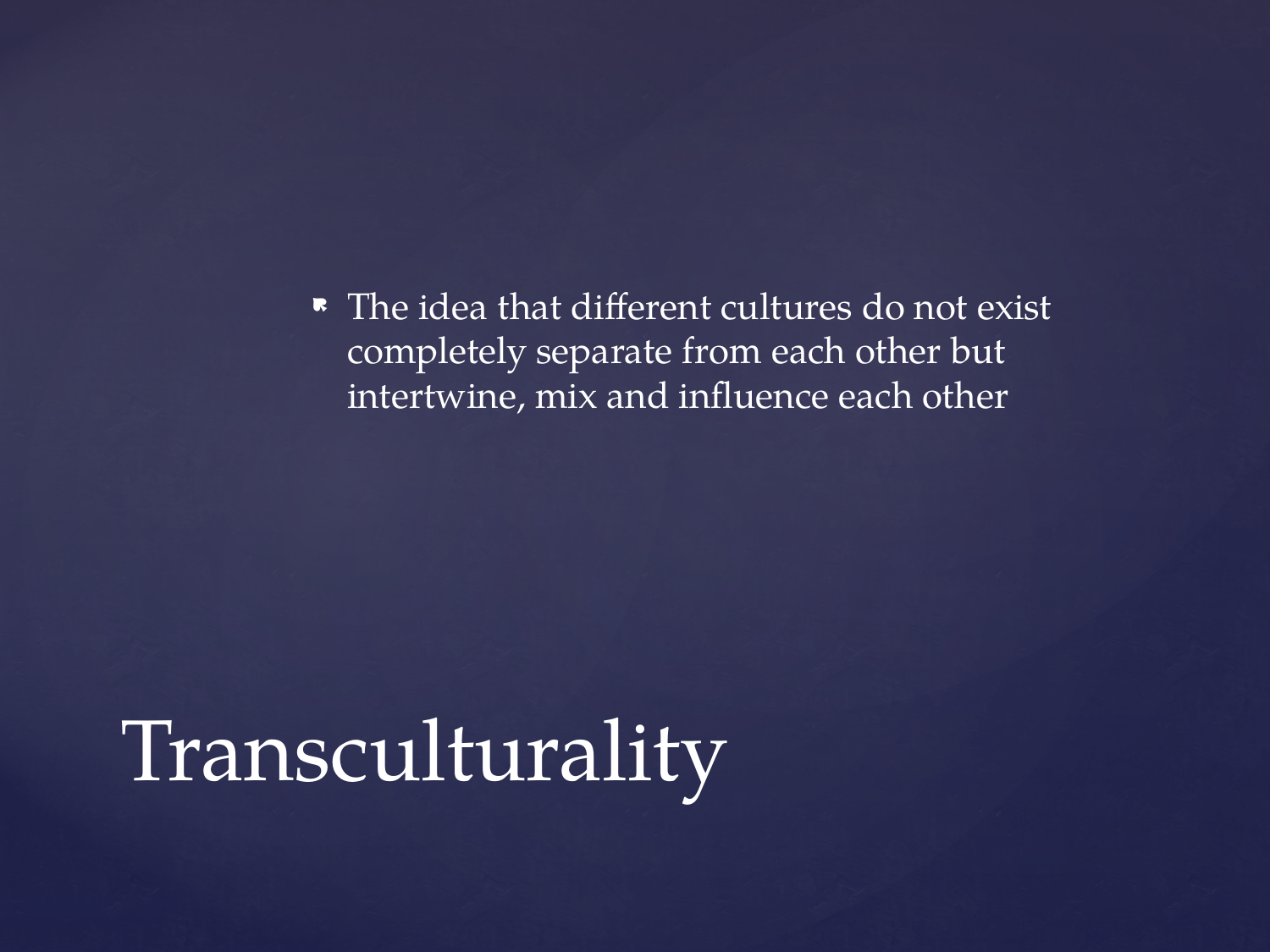

The idea that different cultures do not exist completely separate from each other but intertwine, mix and influence each other
# Transculturality